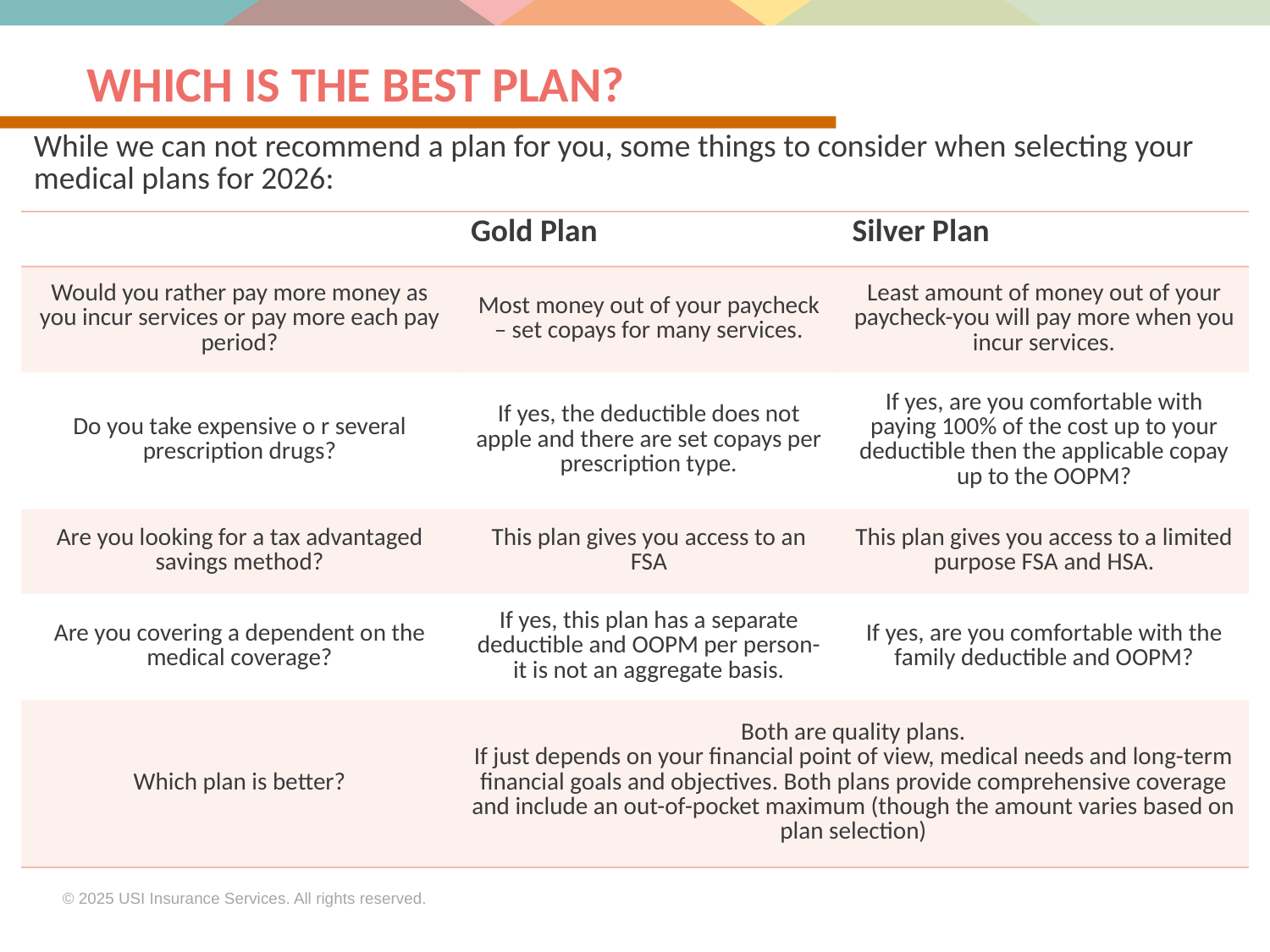

# Which is the best plan?
While we can not recommend a plan for you, some things to consider when selecting your medical plans for 2026:

|  | Gold Plan | Silver Plan |
| --- | --- | --- |
| Would you rather pay more money as you incur services or pay more each pay period? | Most money out of your paycheck – set copays for many services. | Least amount of money out of your paycheck-you will pay more when you incur services. |
| Do you take expensive o r several prescription drugs? | If yes, the deductible does not apple and there are set copays per prescription type. | If yes, are you comfortable with paying 100% of the cost up to your deductible then the applicable copay up to the OOPM? |
| Are you looking for a tax advantaged savings method? | This plan gives you access to an FSA | This plan gives you access to a limited purpose FSA and HSA. |
| Are you covering a dependent on the medical coverage? | If yes, this plan has a separate deductible and OOPM per person-it is not an aggregate basis. | If yes, are you comfortable with the family deductible and OOPM? |
| Which plan is better? | Both are quality plans. If just depends on your financial point of view, medical needs and long-term financial goals and objectives. Both plans provide comprehensive coverage and include an out-of-pocket maximum (though the amount varies based on plan selection) |  |